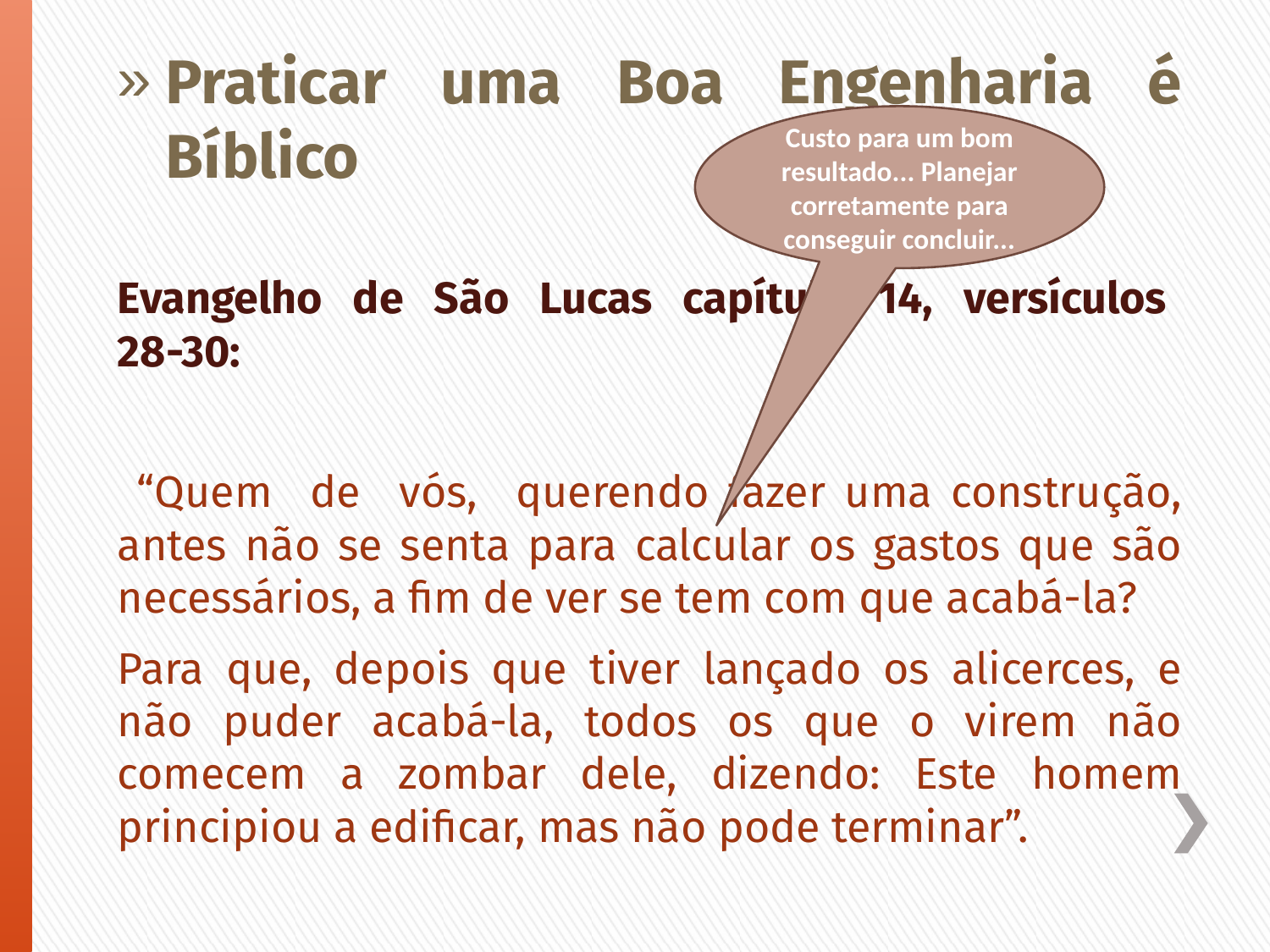

Praticar uma Boa Engenharia é Bíblico

Evangelho  de  São  Lucas  capítulo  14,  versículos  28-30:

 “Quem  de  vós,  querendo fazer uma construção, antes não se senta para calcular os gastos que são necessários, a fim de ver se tem com que acabá-la?
Para que, depois que tiver lançado os alicerces, e não puder acabá-la, todos os que o virem não comecem a zombar dele, dizendo: Este homem principiou a edificar, mas não pode terminar”.

Custo para um bom resultado... Planejar corretamente para conseguir concluir...